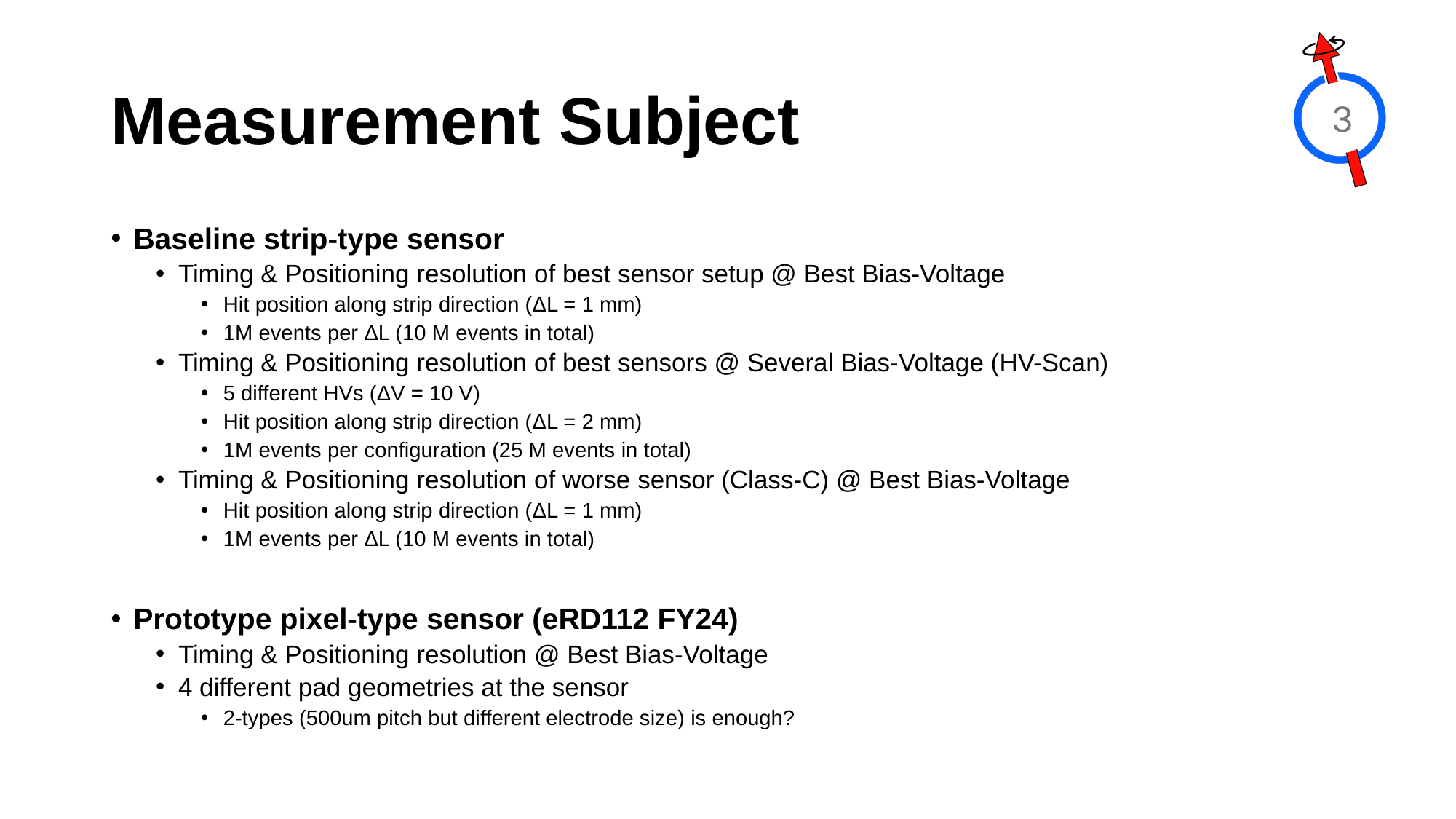

# Measurement Subject
3
Baseline strip-type sensor
Timing & Positioning resolution of best sensor setup @ Best Bias-Voltage
Hit position along strip direction (ΔL = 1 mm)
1M events per ΔL (10 M events in total)
Timing & Positioning resolution of best sensors @ Several Bias-Voltage (HV-Scan)
5 different HVs (ΔV = 10 V)
Hit position along strip direction (ΔL = 2 mm)
1M events per configuration (25 M events in total)
Timing & Positioning resolution of worse sensor (Class-C) @ Best Bias-Voltage
Hit position along strip direction (ΔL = 1 mm)
1M events per ΔL (10 M events in total)

Prototype pixel-type sensor (eRD112 FY24)
Timing & Positioning resolution @ Best Bias-Voltage
4 different pad geometries at the sensor
2-types (500um pitch but different electrode size) is enough?